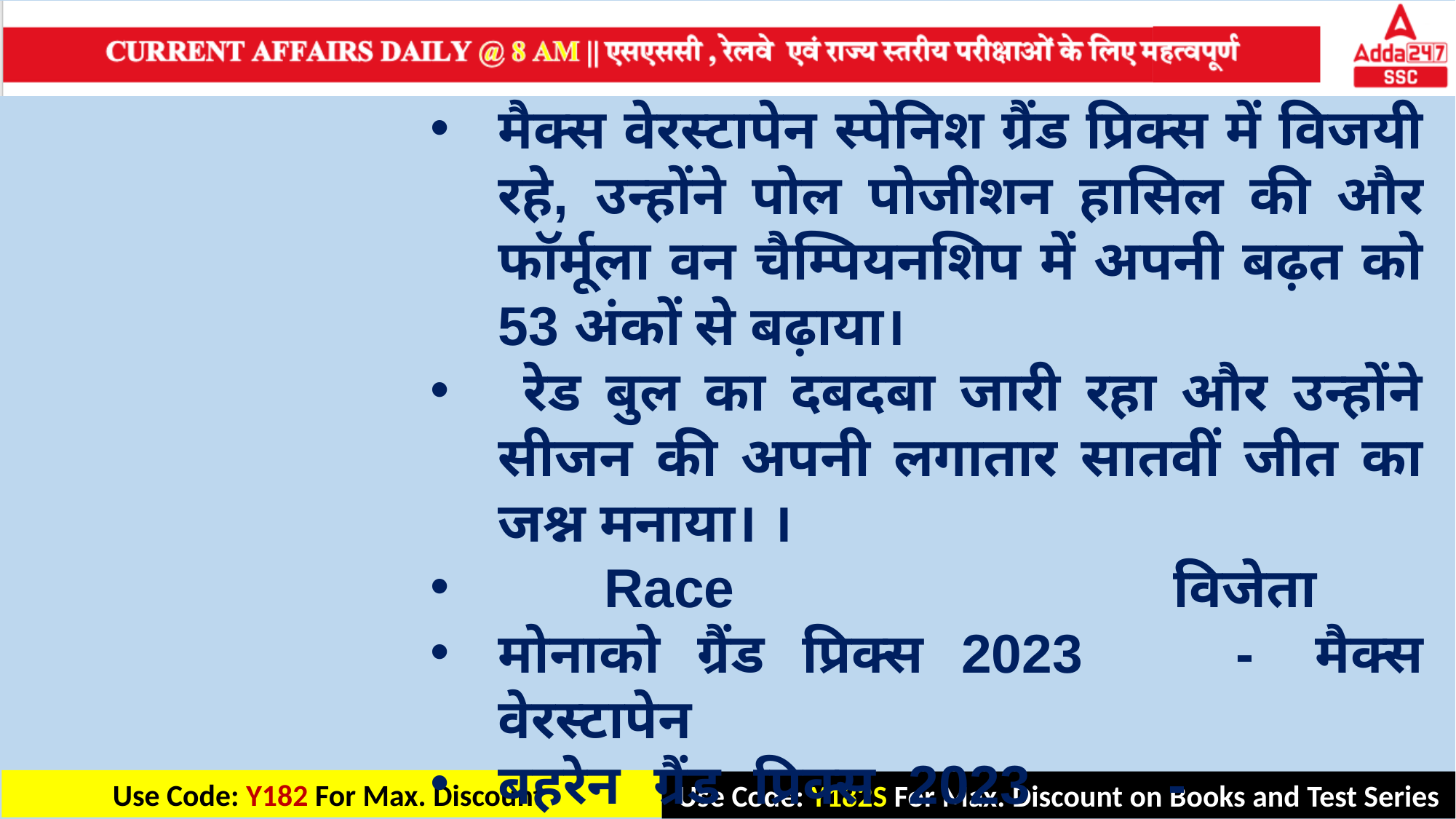

मैक्स वेरस्टापेन स्पेनिश ग्रैंड प्रिक्स में विजयी रहे, उन्होंने पोल पोजीशन हासिल की और फॉर्मूला वन चैम्पियनशिप में अपनी बढ़त को 53 अंकों से बढ़ाया।
 रेड बुल का दबदबा जारी रहा और उन्होंने सीजन की अपनी लगातार सातवीं जीत का जश्न मनाया। ।
       Race	                       विजेता
मोनाको ग्रैंड प्रिक्स 2023    -	मैक्स वेरस्टापेन
बहरेन ग्रैंड प्रिक्स 2023	  -        मैक्स वेरस्टापेन
सऊदी अरबिया ग्रैंड प्रिक्स 2023	- सरजियो पेरेज़
अज़रबैजान ग्रैंड प्रिक्स 2023	- सरजियो पेरेज़